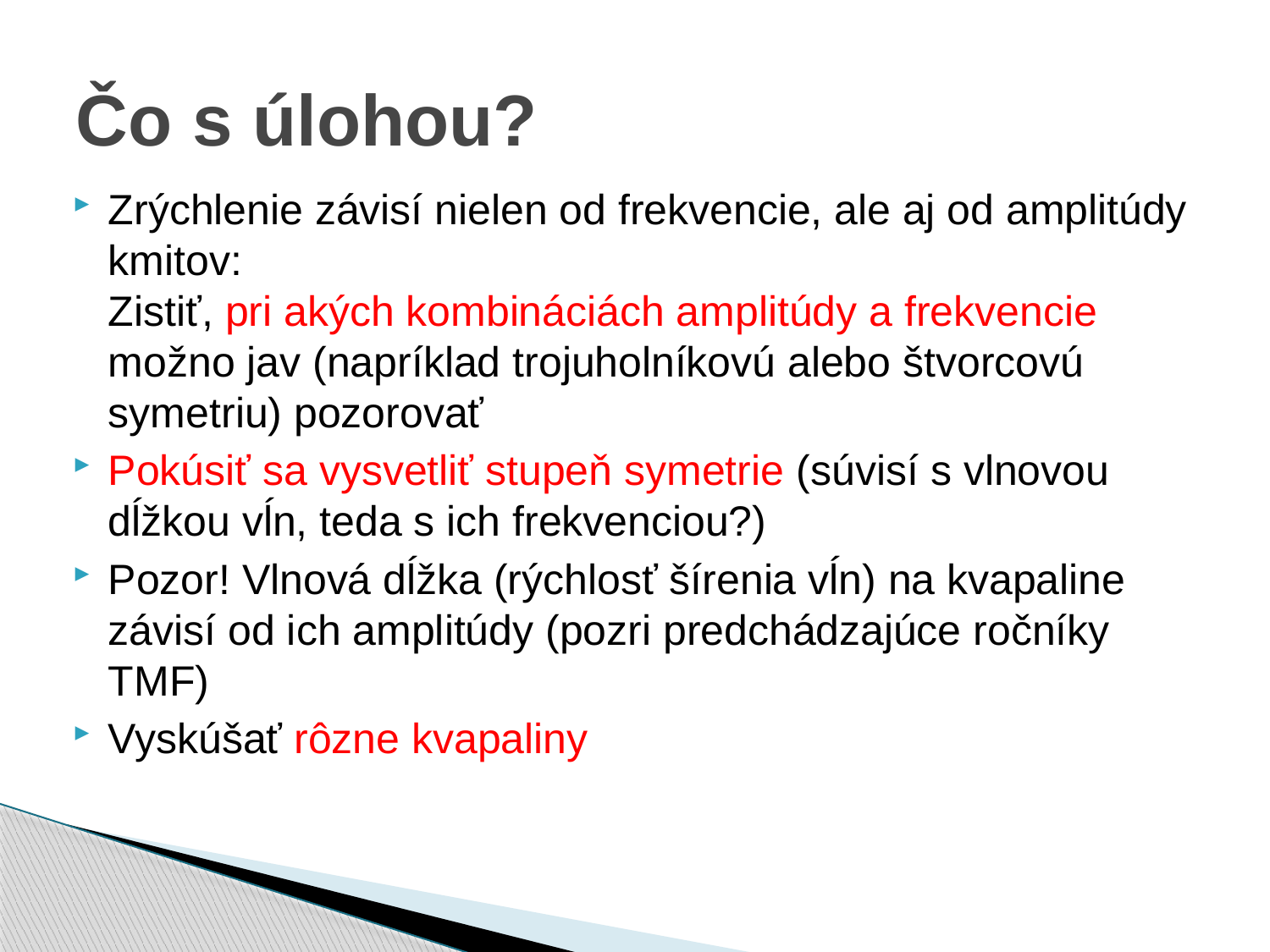

# Čo s úlohou?
Zrýchlenie závisí nielen od frekvencie, ale aj od amplitúdy kmitov:
Zistiť, pri akých kombináciách amplitúdy a frekvencie možno jav (napríklad trojuholníkovú alebo štvorcovú symetriu) pozorovať
Pokúsiť sa vysvetliť stupeň symetrie (súvisí s vlnovou dĺžkou vĺn, teda s ich frekvenciou?)
Pozor! Vlnová dĺžka (rýchlosť šírenia vĺn) na kvapaline závisí od ich amplitúdy (pozri predchádzajúce ročníky TMF)
Vyskúšať rôzne kvapaliny